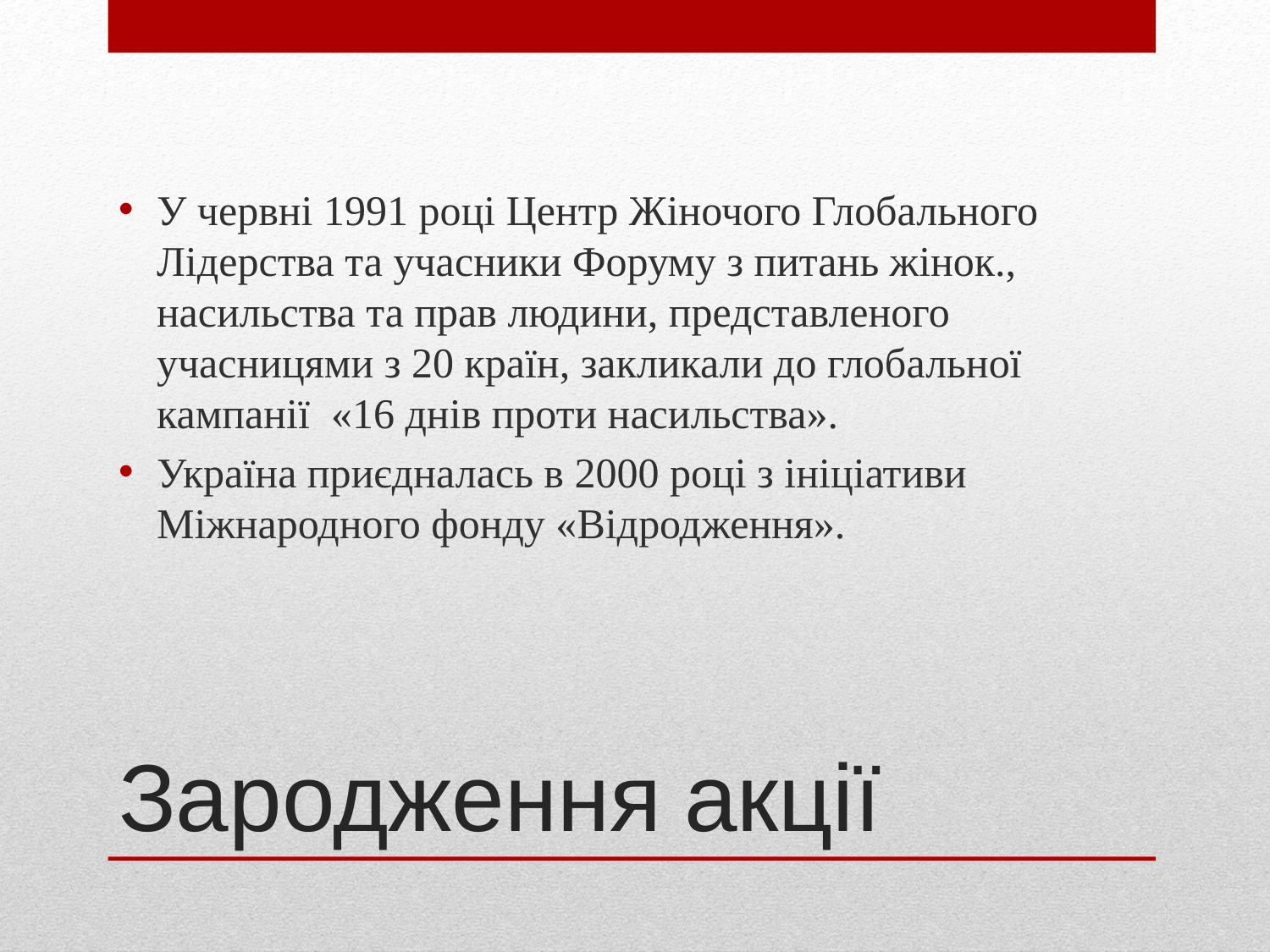

У червні 1991 році Центр Жіночого Глобального  Лідерства та учасники Форуму з питань жінок., насильства та прав людини, представленого учасницями з 20 країн, закликали до глобальної кампанії  «16 днів проти насильства».
Україна приєдналась в 2000 році з ініціативи Міжнародного фонду «Відродження».
# Зародження акції